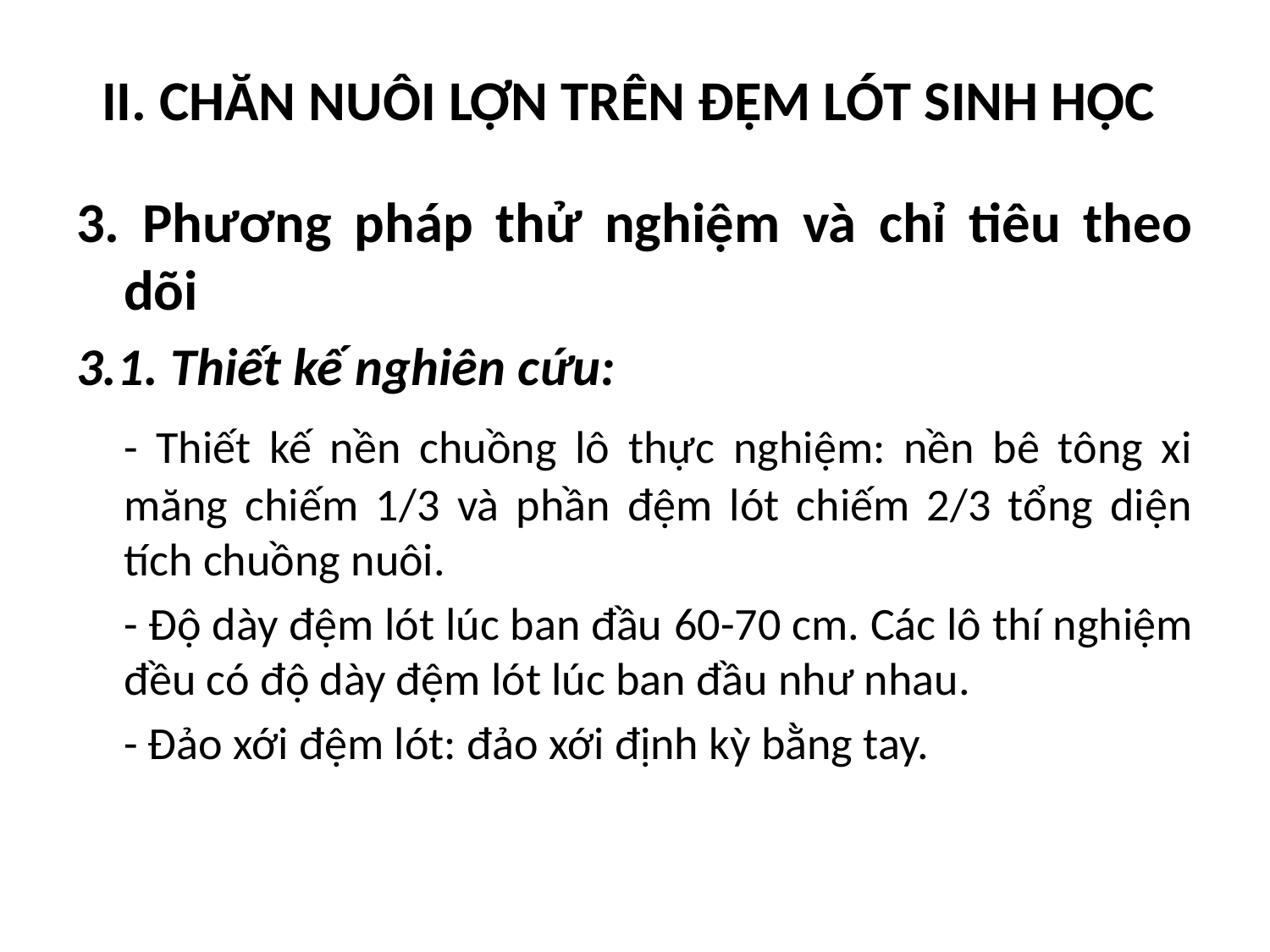

# II. CHĂN NUÔI LỢN TRÊN ĐỆM LÓT SINH HỌC
3. Phương pháp thử nghiệm và chỉ tiêu theo dõi
3.1. Thiết kế nghiên cứu:
	- Thiết kế nền chuồng lô thực nghiệm: nền bê tông xi măng chiếm 1/3 và phần đệm lót chiếm 2/3 tổng diện tích chuồng nuôi.
	- Độ dày đệm lót lúc ban đầu 60-70 cm. Các lô thí nghiệm đều có độ dày đệm lót lúc ban đầu như nhau.
	- Đảo xới đệm lót: đảo xới định kỳ bằng tay.